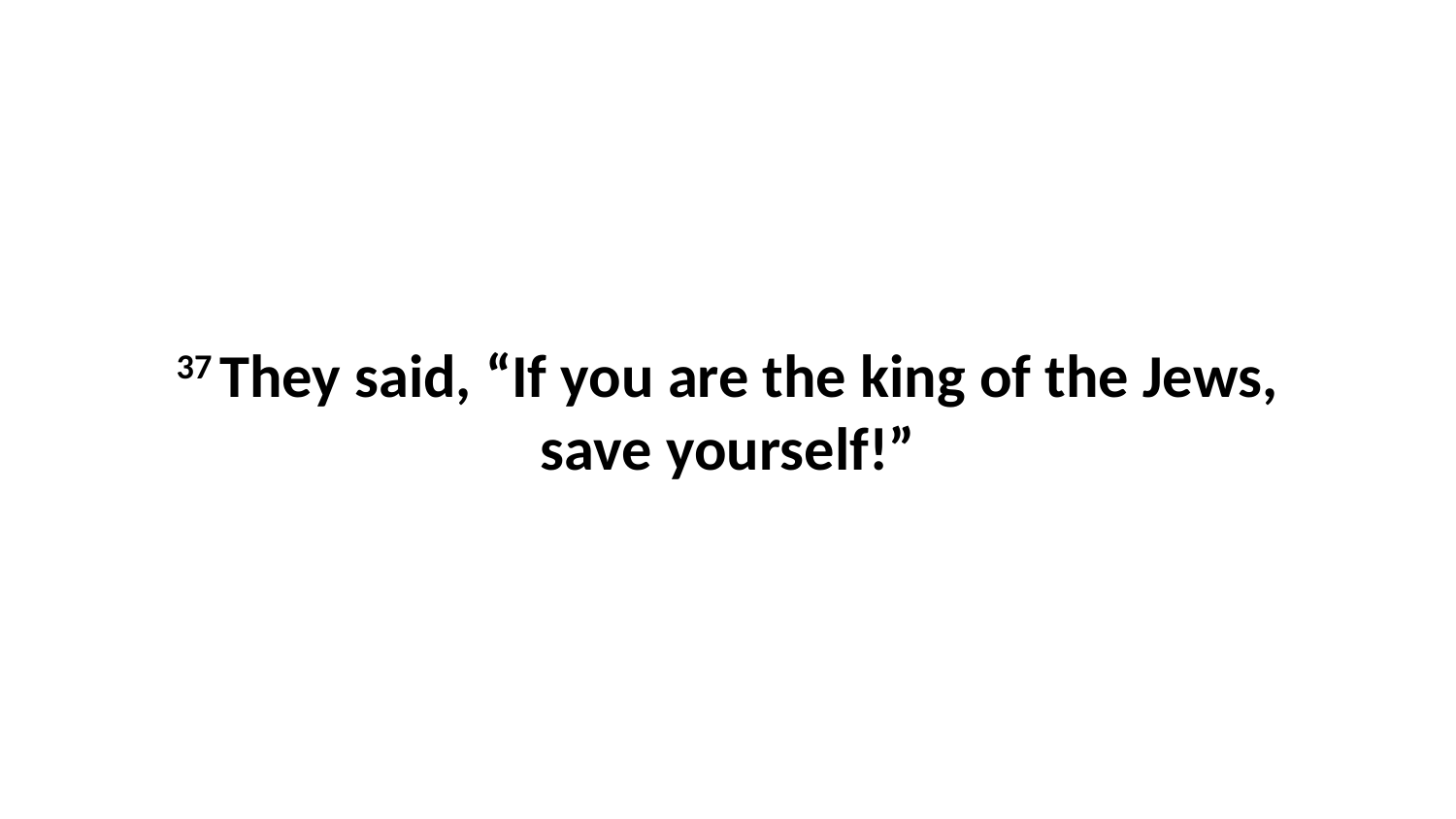

37 They said, “If you are the king of the Jews, save yourself!”